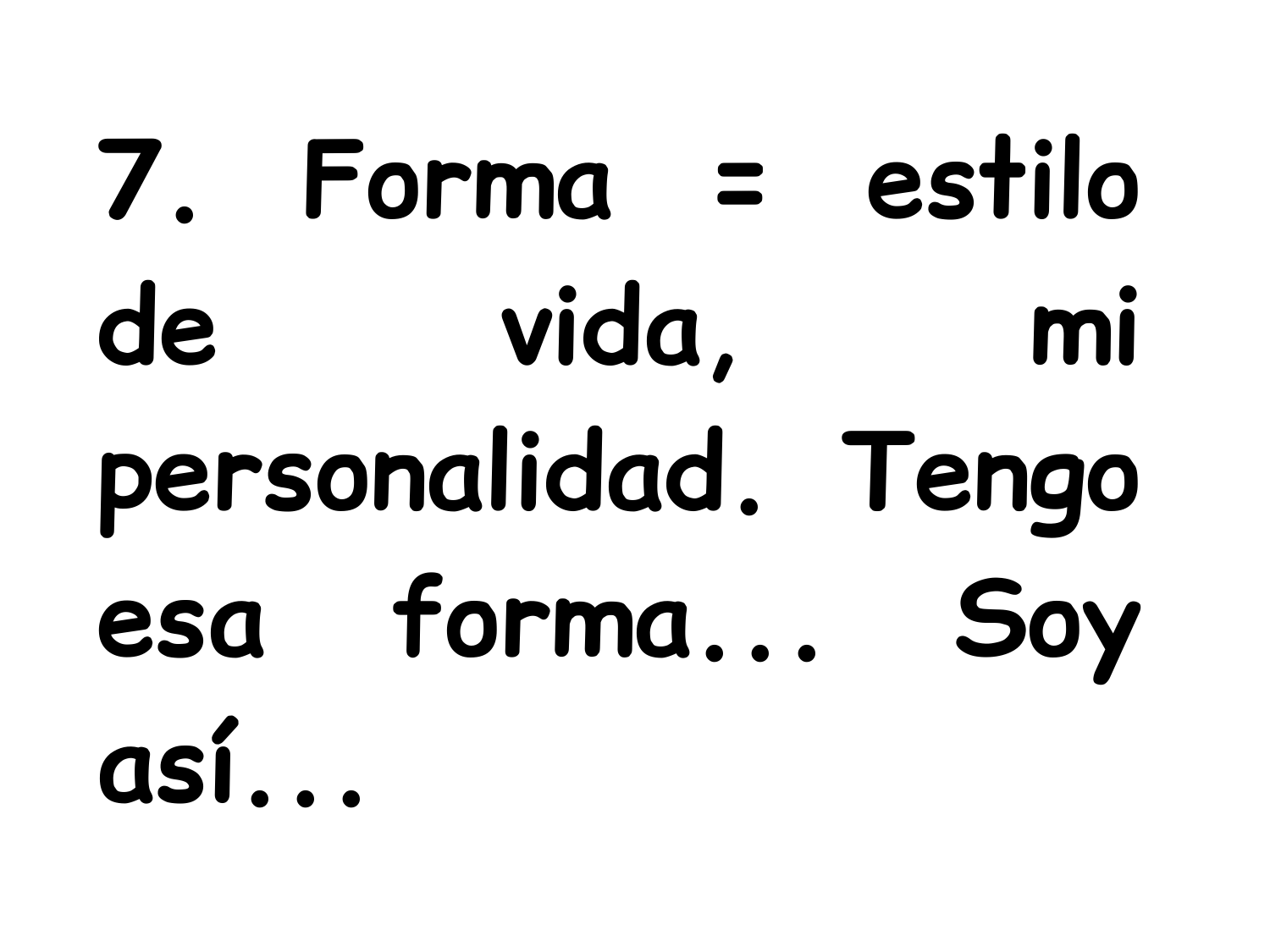

7. Forma = estilo de vida, mi personalidad. Tengo esa forma... Soy así...